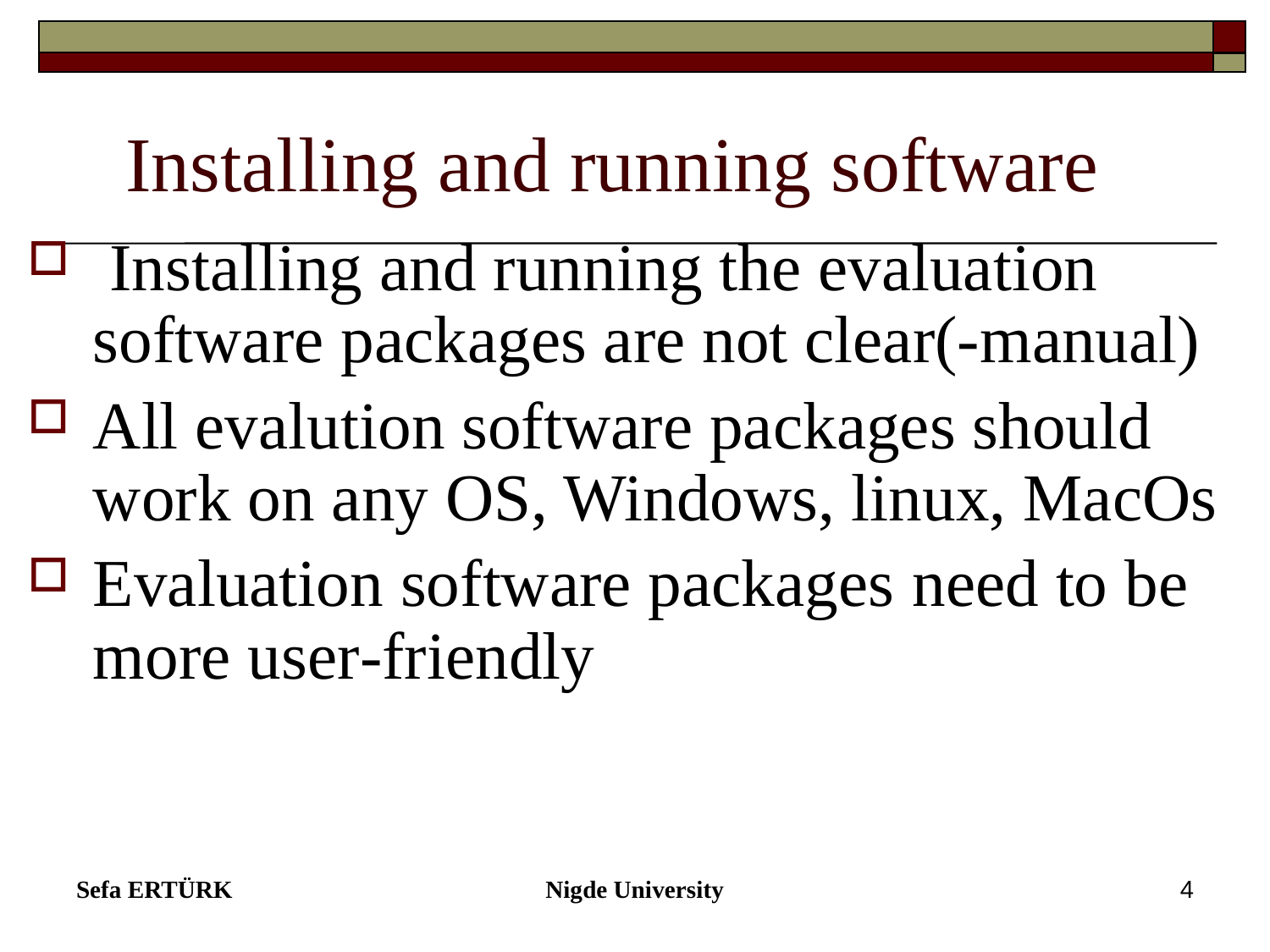

# Installing and running software
 Installing and running the evaluation software packages are not clear(-manual)
All evalution software packages should work on any OS, Windows, linux, MacOs
Evaluation software packages need to be more user-friendly

Sefa ERTÜRK
Nigde University
4